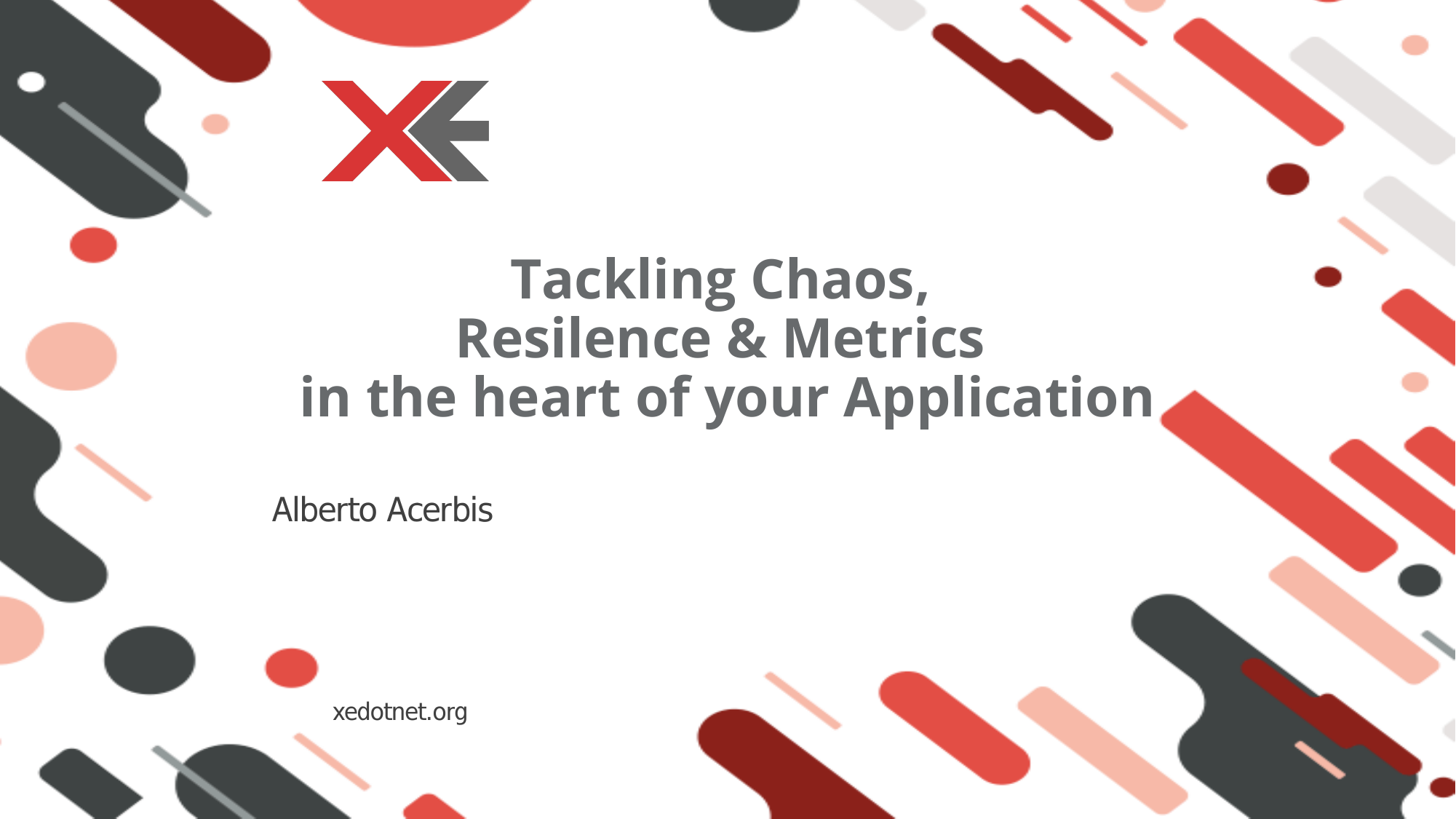

# Tackling Chaos, Resilence & Metrics in the heart of your Application
Alberto Acerbis